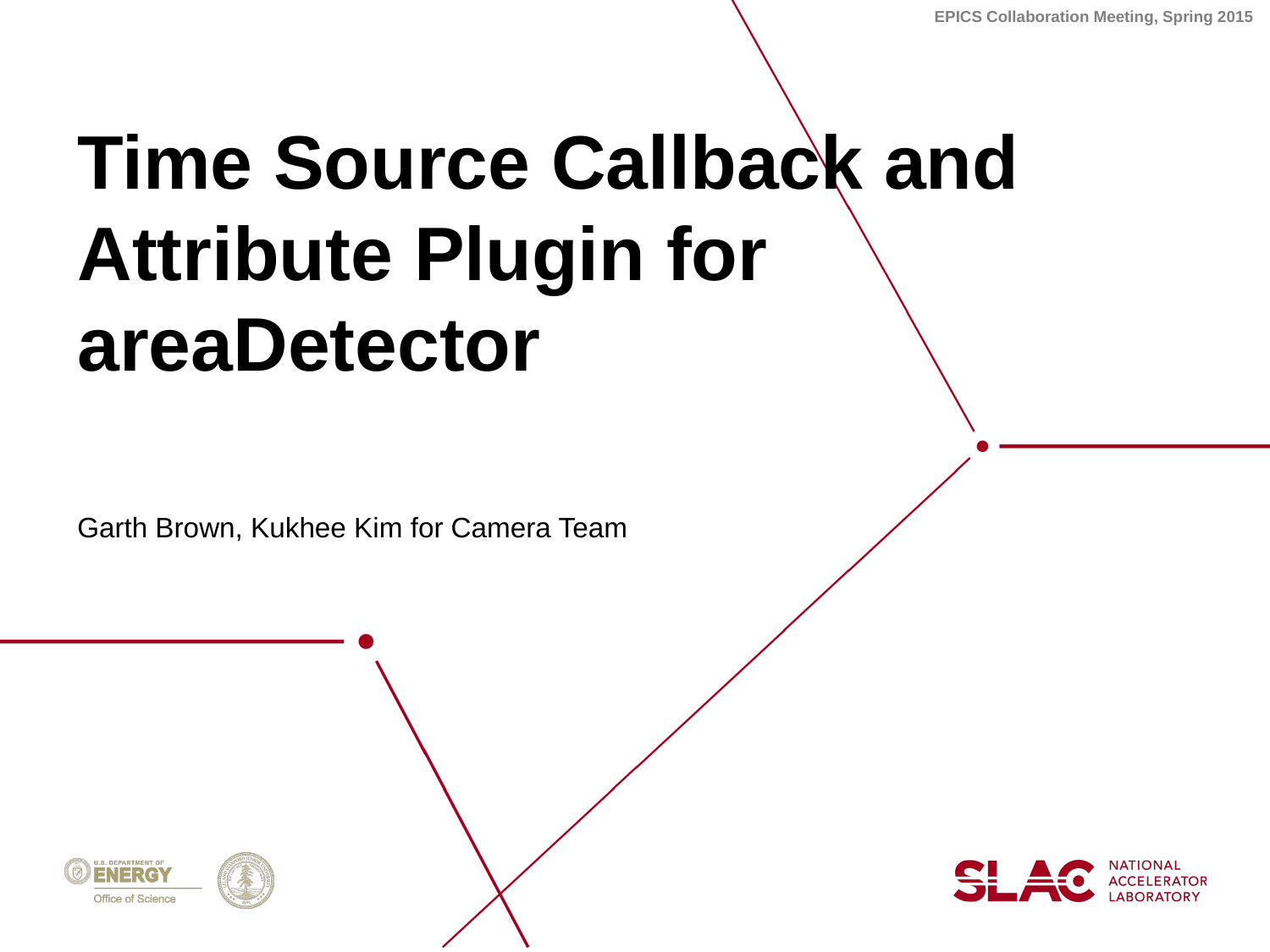

# Time Source Callback and Attribute Plugin for areaDetector
Garth Brown, Kukhee Kim for Camera Team